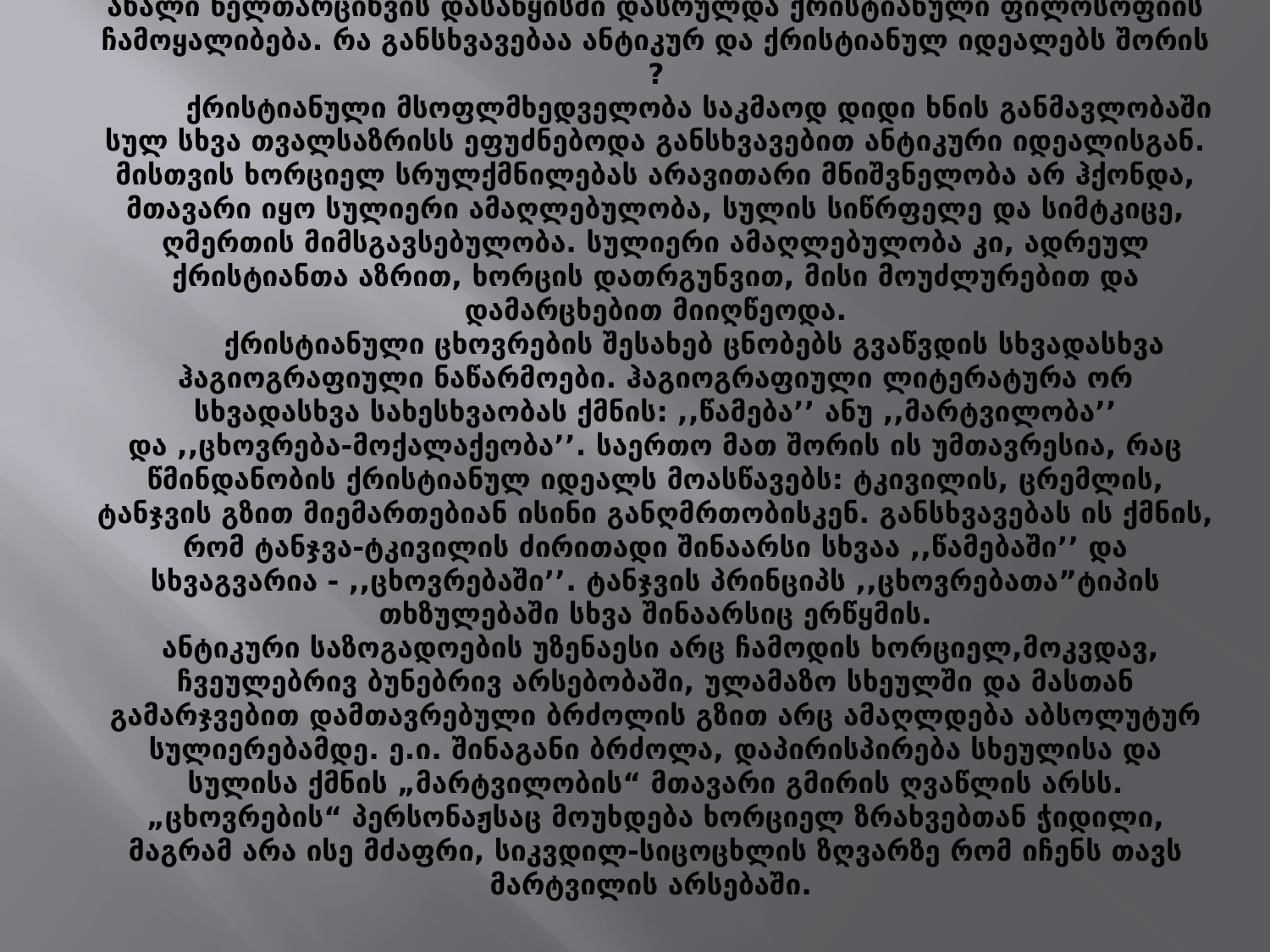

# ახალი წელთარციხვის დასაწყისში დასრულდა ქრისტიანული ფილოსოფიის ჩამოყალიბება. რა განსხვავებაა ანტიკურ და ქრისტიანულ იდეალებს შორის ? ქრისტიანული მსოფლმხედველობა საკმაოდ დიდი ხნის განმავლობაში სულ სხვა თვალსაზრისს ეფუძნებოდა განსხვავებით ანტიკური იდეალისგან. მისთვის ხორციელ სრულქმნილებას არავითარი მნიშვნელობა არ ჰქონდა, მთავარი იყო სულიერი ამაღლებულობა, სულის სიწრფელე და სიმტკიცე, ღმერთის მიმსგავსებულობა. სულიერი ამაღლებულობა კი, ადრეულ ქრისტიანთა აზრით, ხორცის დათრგუნვით, მისი მოუძლურებით და დამარცხებით მიიღწეოდა. ქრისტიანული ცხოვრების შესახებ ცნობებს გვაწვდის სხვადასხვა ჰაგიოგრაფიული ნაწარმოები. ჰაგიოგრაფიული ლიტერატურა ორ სხვადასხვა სახესხვაობას ქმნის: ,,წამება’’ ანუ ,,მარტვილობა’’ და ,,ცხოვრება-მოქალაქეობა’’. საერთო მათ შორის ის უმთავრესია, რაც წმინდანობის ქრისტიანულ იდეალს მოასწავებს: ტკივილის, ცრემლის, ტანჯვის გზით მიემართებიან ისინი განღმრთობისკენ. განსხვავებას ის ქმნის, რომ ტანჯვა-ტკივილის ძირითადი შინაარსი სხვაა ,,წამებაში’’ და სხვაგვარია - ,,ცხოვრებაში’’. ტანჯვის პრინციპს ,,ცხოვრებათა”ტიპის თხზულებაში სხვა შინაარსიც ერწყმის. ანტიკური საზოგადოების უზენაესი არც ჩამოდის ხორციელ,მოკვდავ, ჩვეულებრივ ბუნებრივ არსებობაში, ულამაზო სხეულში და მასთან გამარჯვებით დამთავრებული ბრძოლის გზით არც ამაღლდება აბსოლუტურ სულიერებამდე. ე.ი. შინაგანი ბრძოლა, დაპირისპირება სხეულისა და სულისა ქმნის „მარტვილობის“ მთავარი გმირის ღვაწლის არსს. „ცხოვრების“ პერსონაჟსაც მოუხდება ხორციელ ზრახვებთან ჭიდილი, მაგრამ არა ისე მძაფრი, სიკვდილ-სიცოცხლის ზღვარზე რომ იჩენს თავს მარტვილის არსებაში.